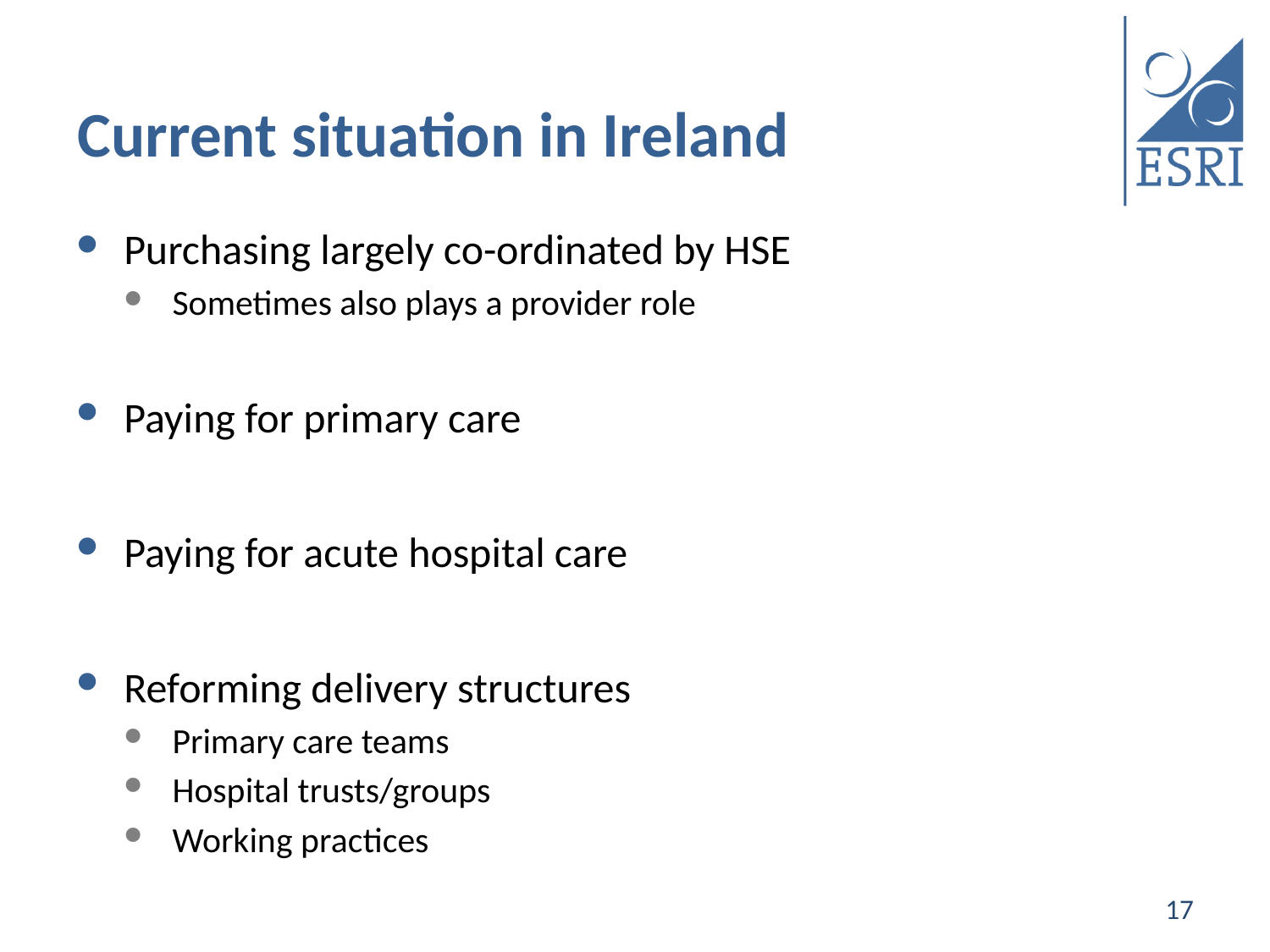

# Current situation in Ireland
Purchasing largely co-ordinated by HSE
Sometimes also plays a provider role

Paying for primary care

Paying for acute hospital care

Reforming delivery structures
Primary care teams
Hospital trusts/groups
Working practices
17